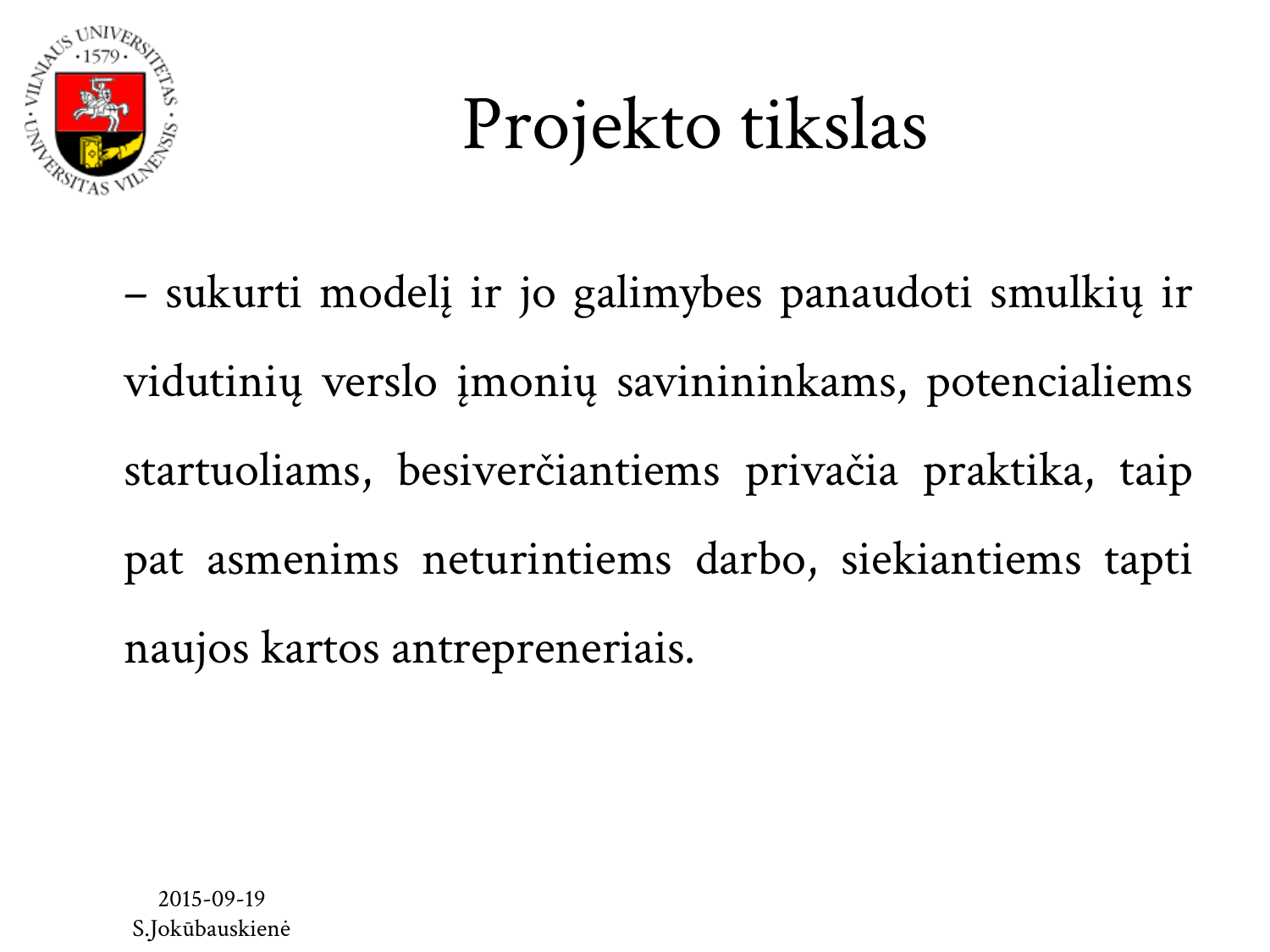

# Projekto tikslas
– sukurti modelį ir jo galimybes panaudoti smulkių ir vidutinių verslo įmonių savinininkams, potencialiems startuoliams, besiverčiantiems privačia praktika, taip pat asmenims neturintiems darbo, siekiantiems tapti naujos kartos antrepreneriais.
2015-09-19 S.Jokūbauskienė